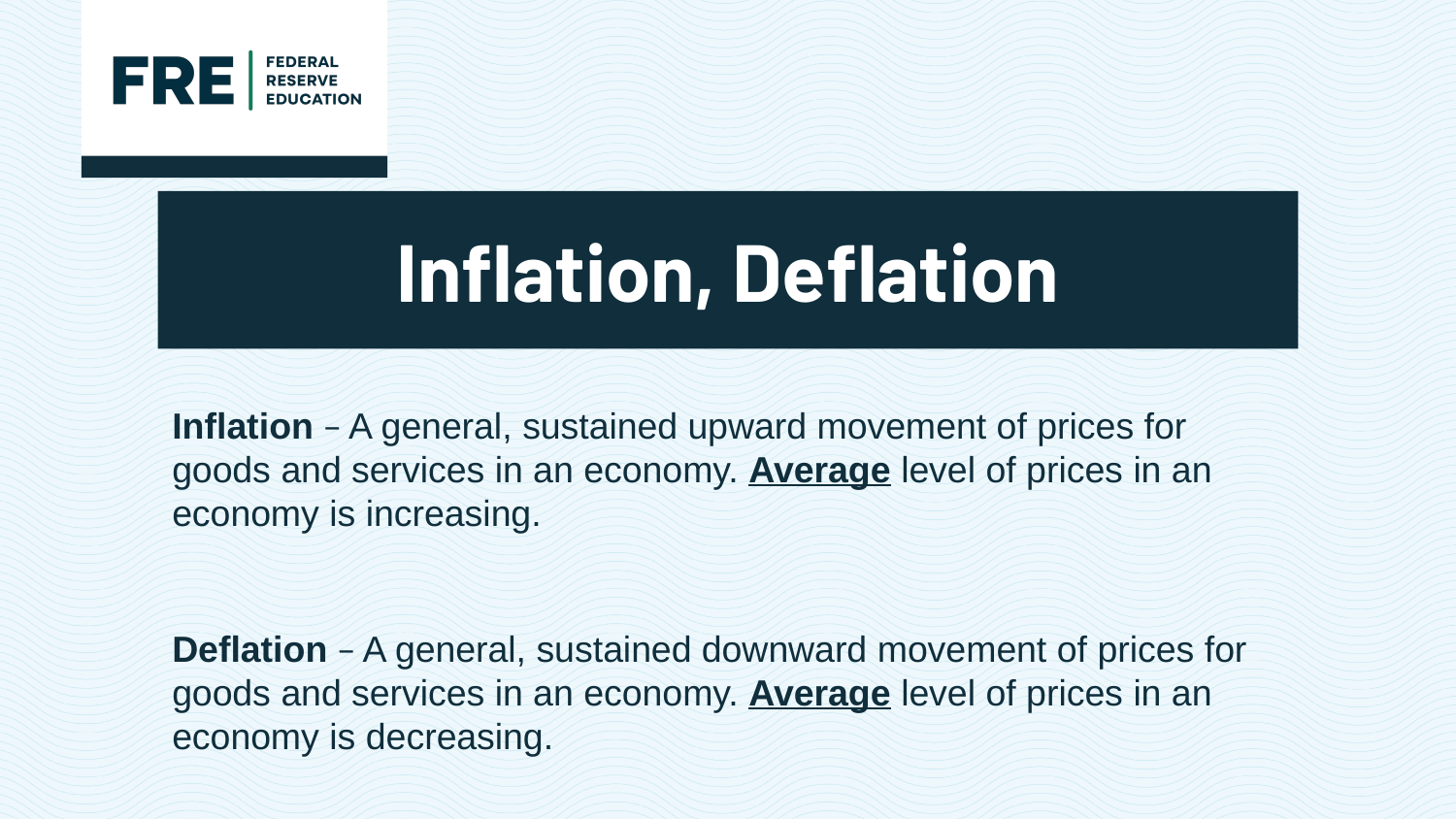

Inflation, Deflation
Inflation – A general, sustained upward movement of prices for goods and services in an economy. Average level of prices in an economy is increasing.

Deflation – A general, sustained downward movement of prices for goods and services in an economy. Average level of prices in an economy is decreasing.